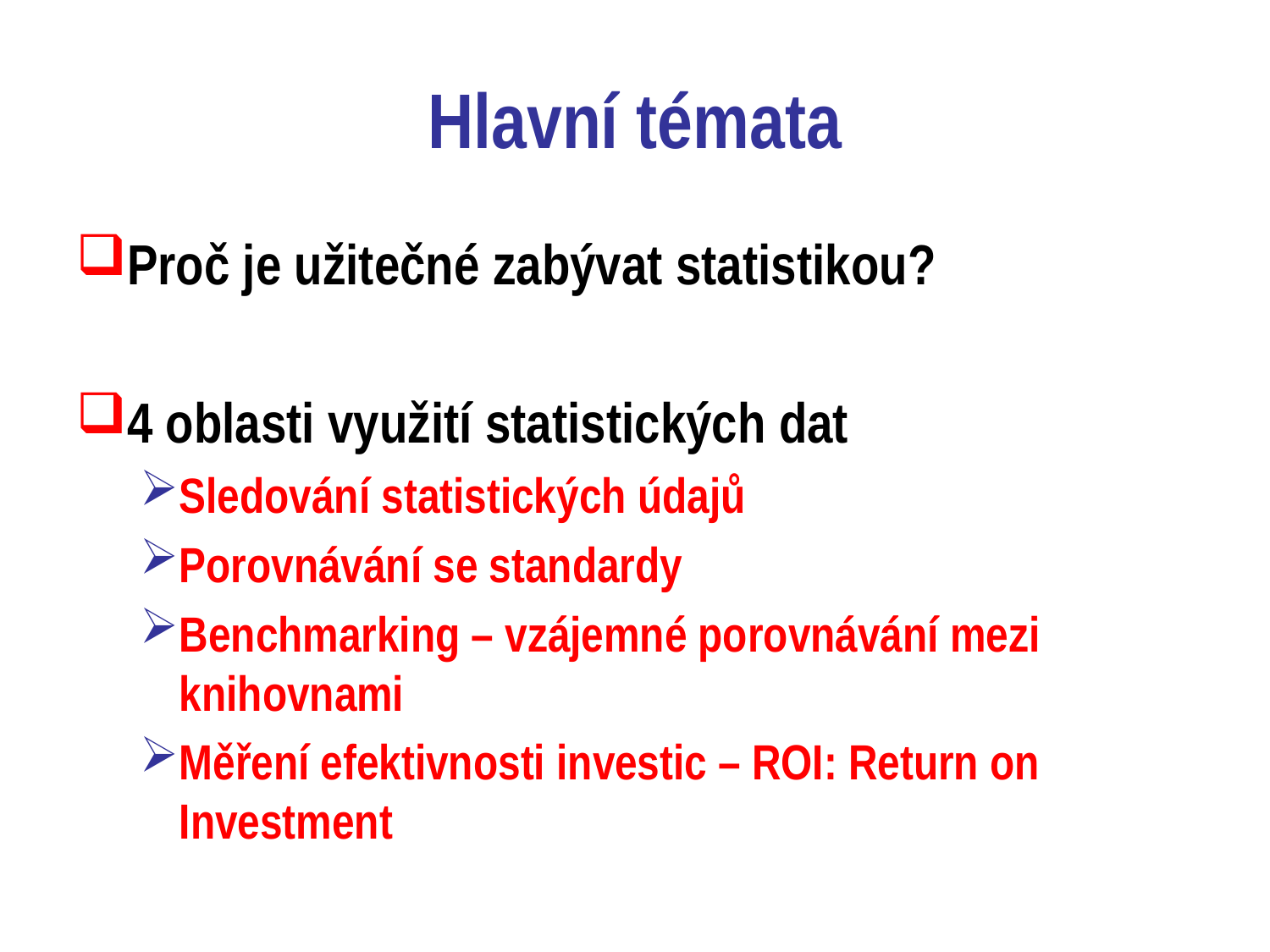

# Hlavní témata
Proč je užitečné zabývat statistikou?

4 oblasti využití statistických dat
Sledování statistických údajů
Porovnávání se standardy
Benchmarking – vzájemné porovnávání mezi knihovnami
Měření efektivnosti investic – ROI: Return on Investment